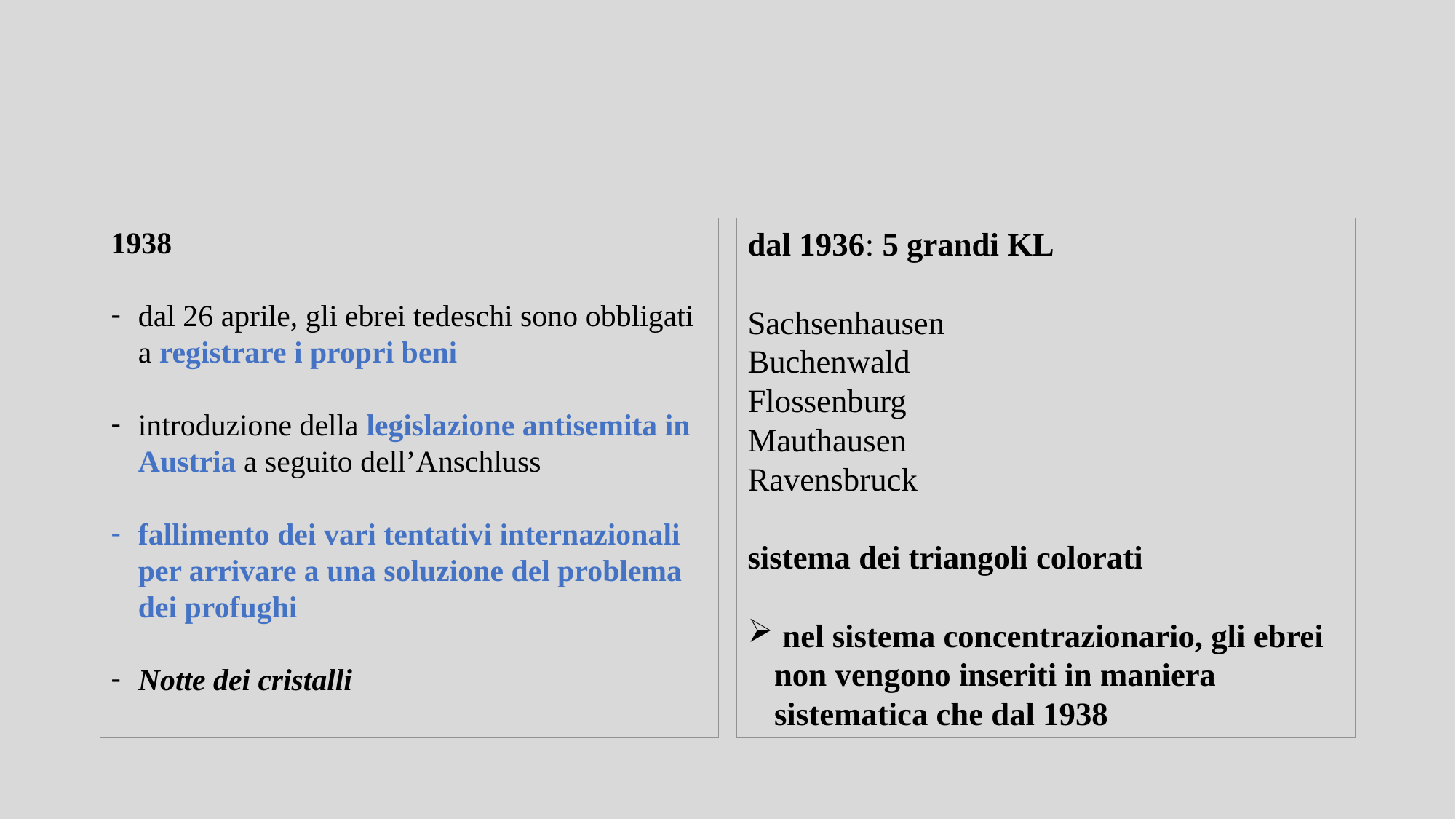

1938

dal 26 aprile, gli ebrei tedeschi sono obbligati a registrare i propri beni

introduzione della legislazione antisemita in Austria a seguito dell’Anschluss

fallimento dei vari tentativi internazionali per arrivare a una soluzione del problema dei profughi

Notte dei cristalli

dal 1936: 5 grandi KL

Sachsenhausen
Buchenwald
Flossenburg
Mauthausen
Ravensbruck

sistema dei triangoli colorati

 nel sistema concentrazionario, gli ebrei non vengono inseriti in maniera sistematica che dal 1938